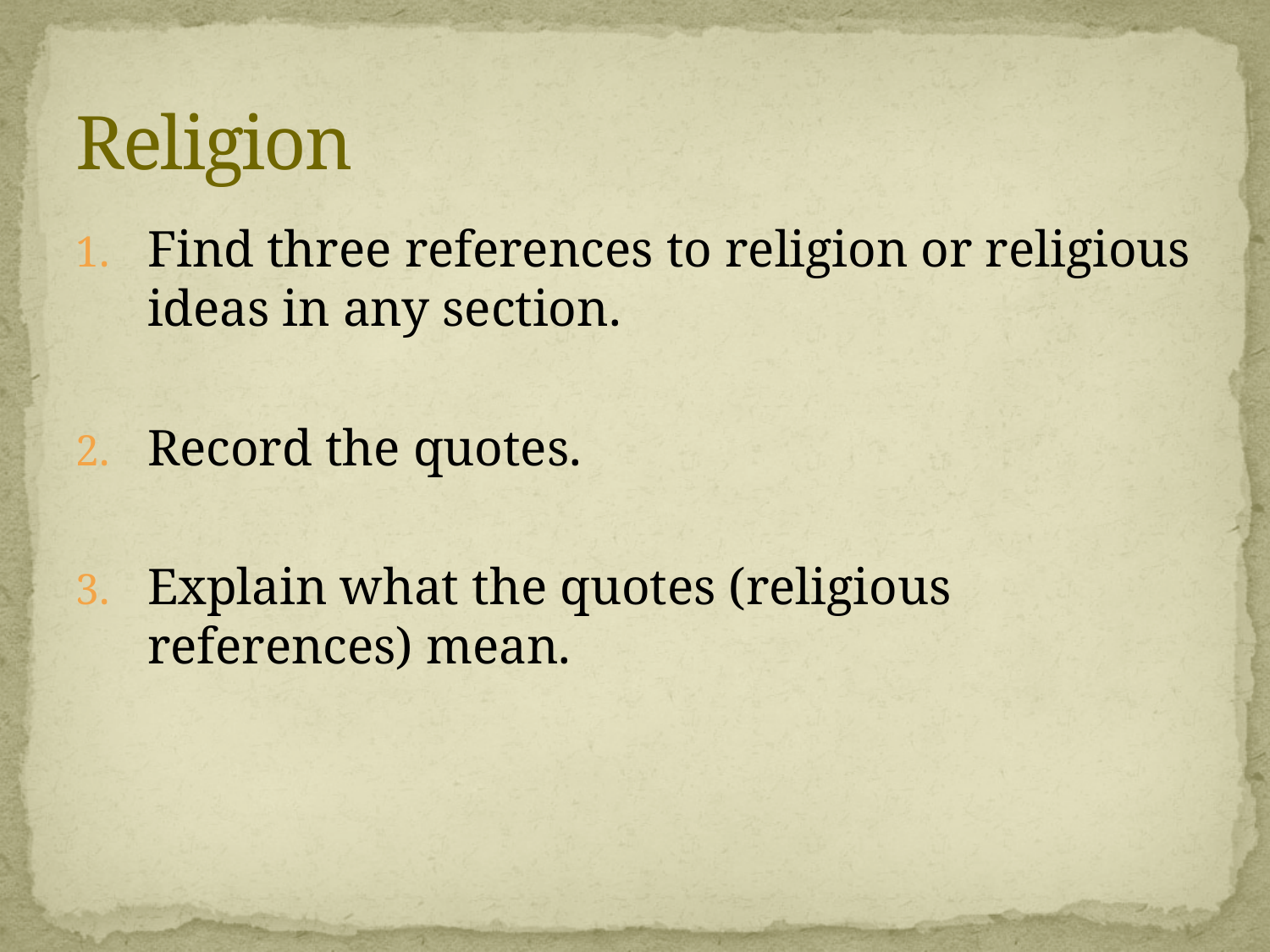

# Religion
Find three references to religion or religious ideas in any section.

Record the quotes.

Explain what the quotes (religious references) mean.